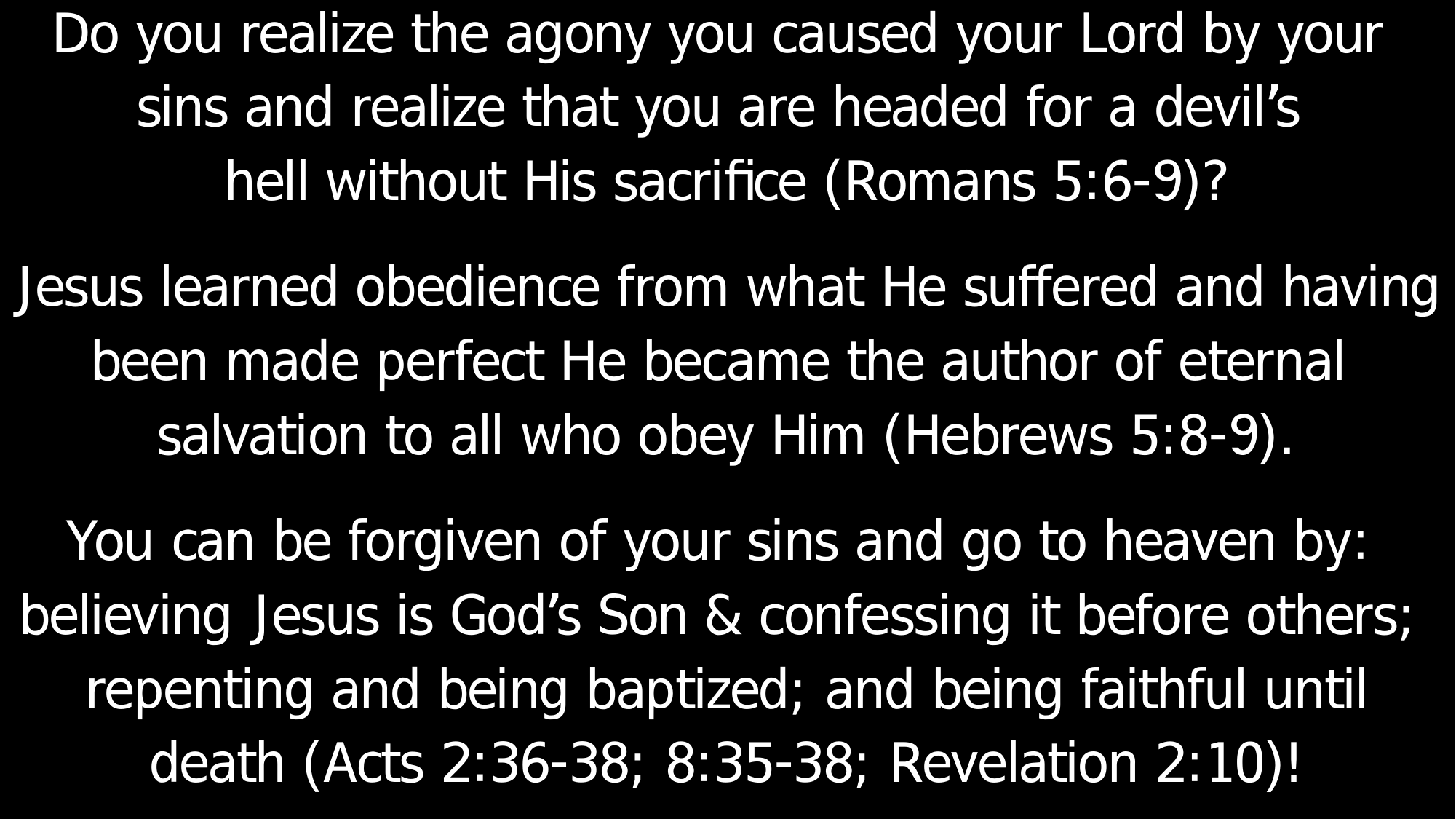

Do you realize the agony you caused your Lord by your
sins and realize that you are headed for a devil’s
hell without His sacrifice (Romans 5:6-9)?

Jesus learned obedience from what He suffered and having
been made perfect He became the author of eternal
salvation to all who obey Him (Hebrews 5:8-9).

You can be forgiven of your sins and go to heaven by:
believing Jesus is God’s Son & confessing it before others;
repenting and being baptized; and being faithful until
death (Acts 2:36-38; 8:35-38; Revelation 2:10)!